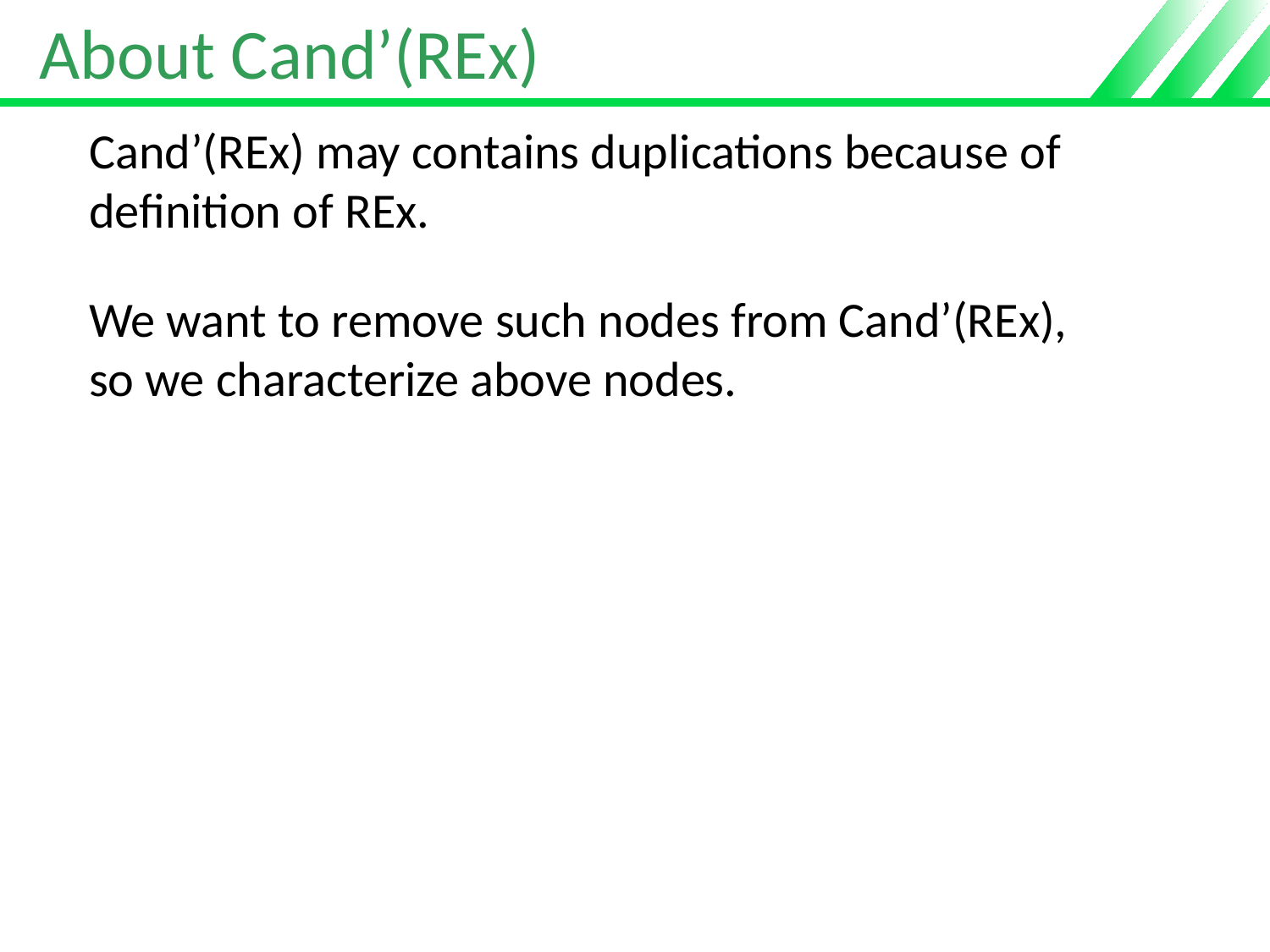

# About Cand’(REx)
Cand’(REx) may contains duplications because of definition of REx.
We want to remove such nodes from Cand’(REx),
so we characterize above nodes.